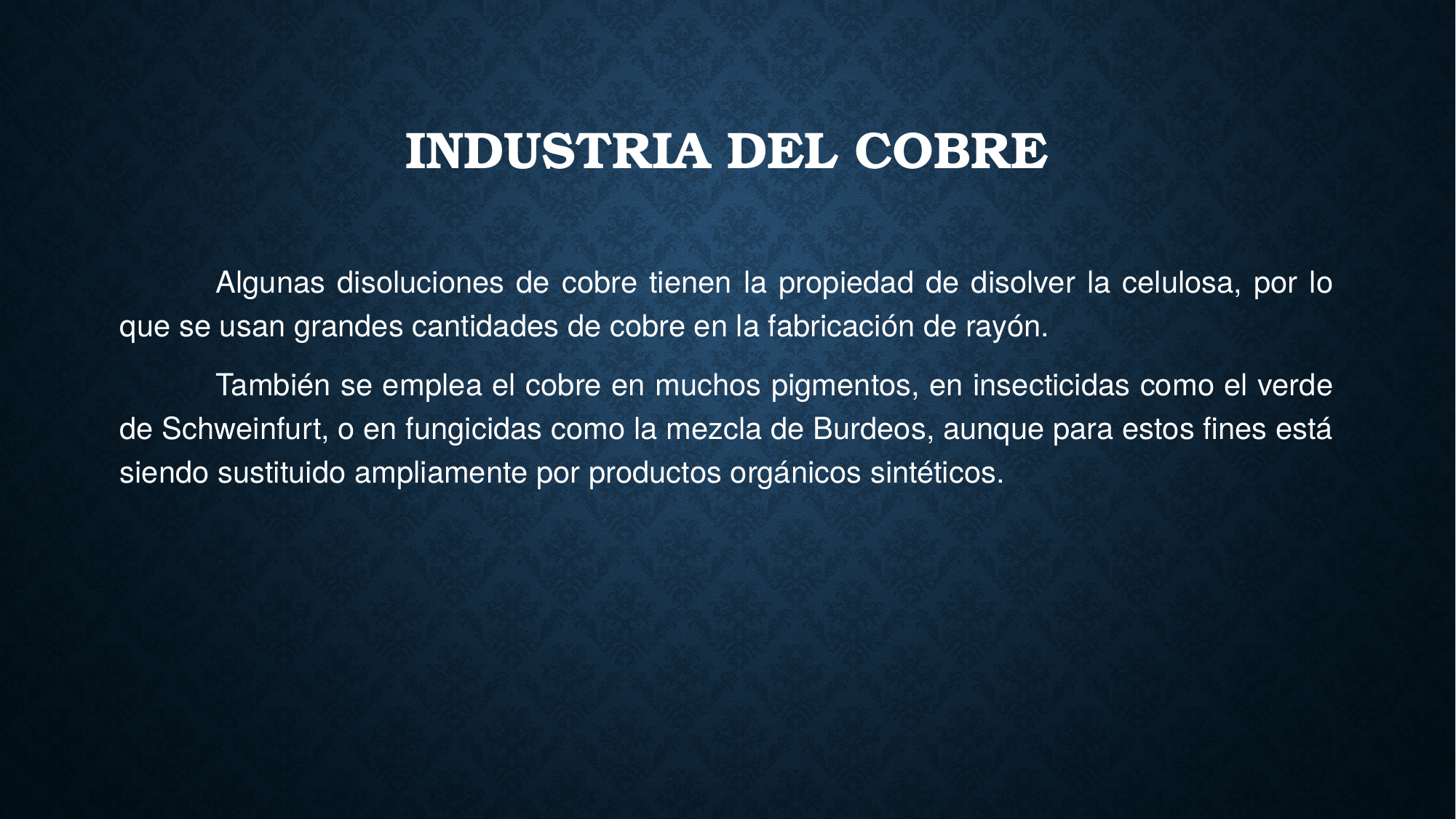

# Industria DEL COBRE
Algunas disoluciones de cobre tienen la propiedad de disolver la celulosa, por lo que se usan grandes cantidades de cobre en la fabricación de rayón.
También se emplea el cobre en muchos pigmentos, en insecticidas como el verde de Schweinfurt, o en fungicidas como la mezcla de Burdeos, aunque para estos fines está siendo sustituido ampliamente por productos orgánicos sintéticos.